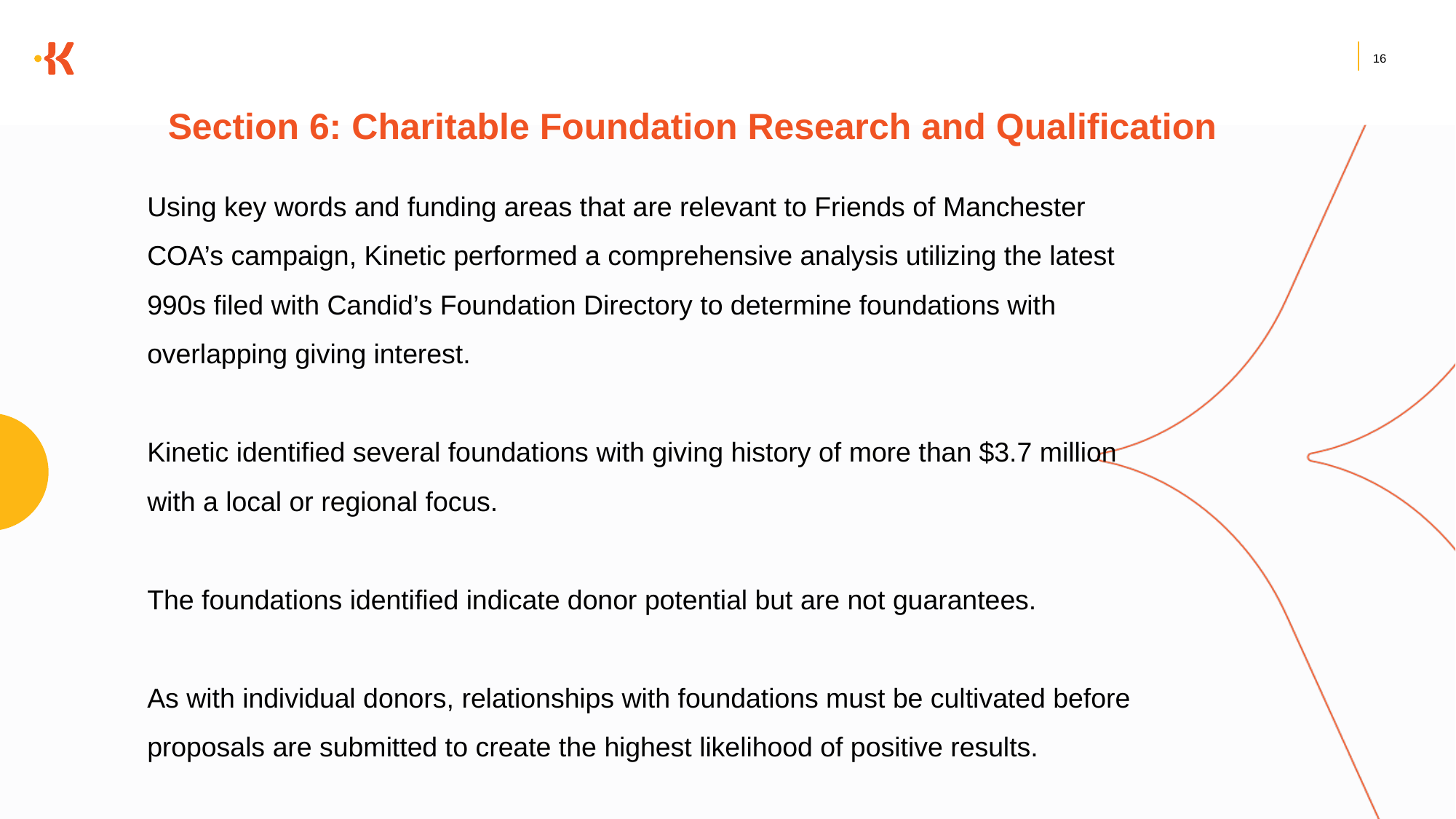

16
# Section 6: Charitable Foundation Research and Qualification
Using key words and funding areas that are relevant to Friends of Manchester COA’s campaign, Kinetic performed a comprehensive analysis utilizing the latest 990s filed with Candid’s Foundation Directory to determine foundations with overlapping giving interest.

Kinetic identified several foundations with giving history of more than $3.7 million with a local or regional focus.

The foundations identified indicate donor potential but are not guarantees.

As with individual donors, relationships with foundations must be cultivated before proposals are submitted to create the highest likelihood of positive results.